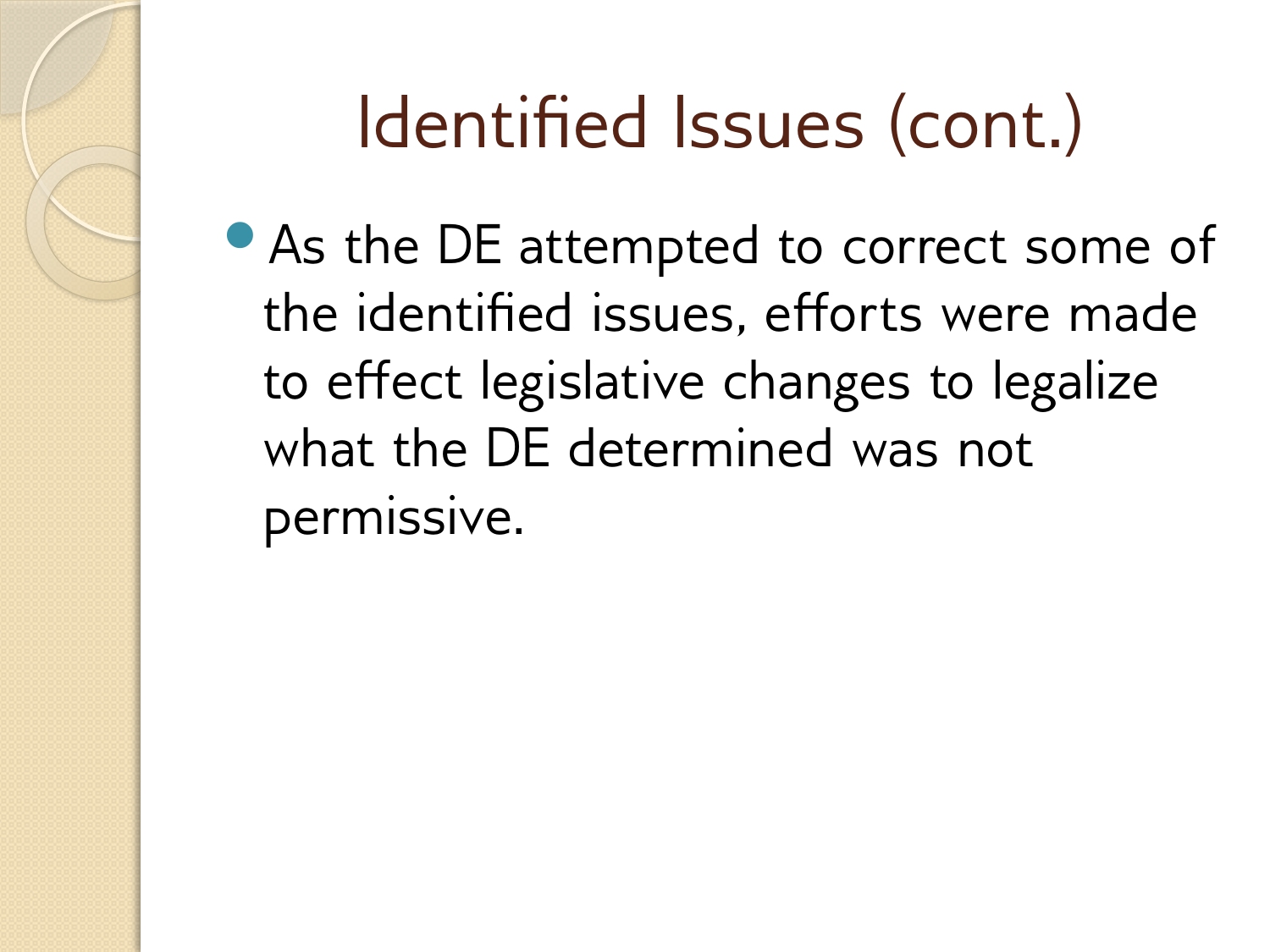

# Identified Issues (cont.)
As the DE attempted to correct some of the identified issues, efforts were made to effect legislative changes to legalize what the DE determined was not permissive.